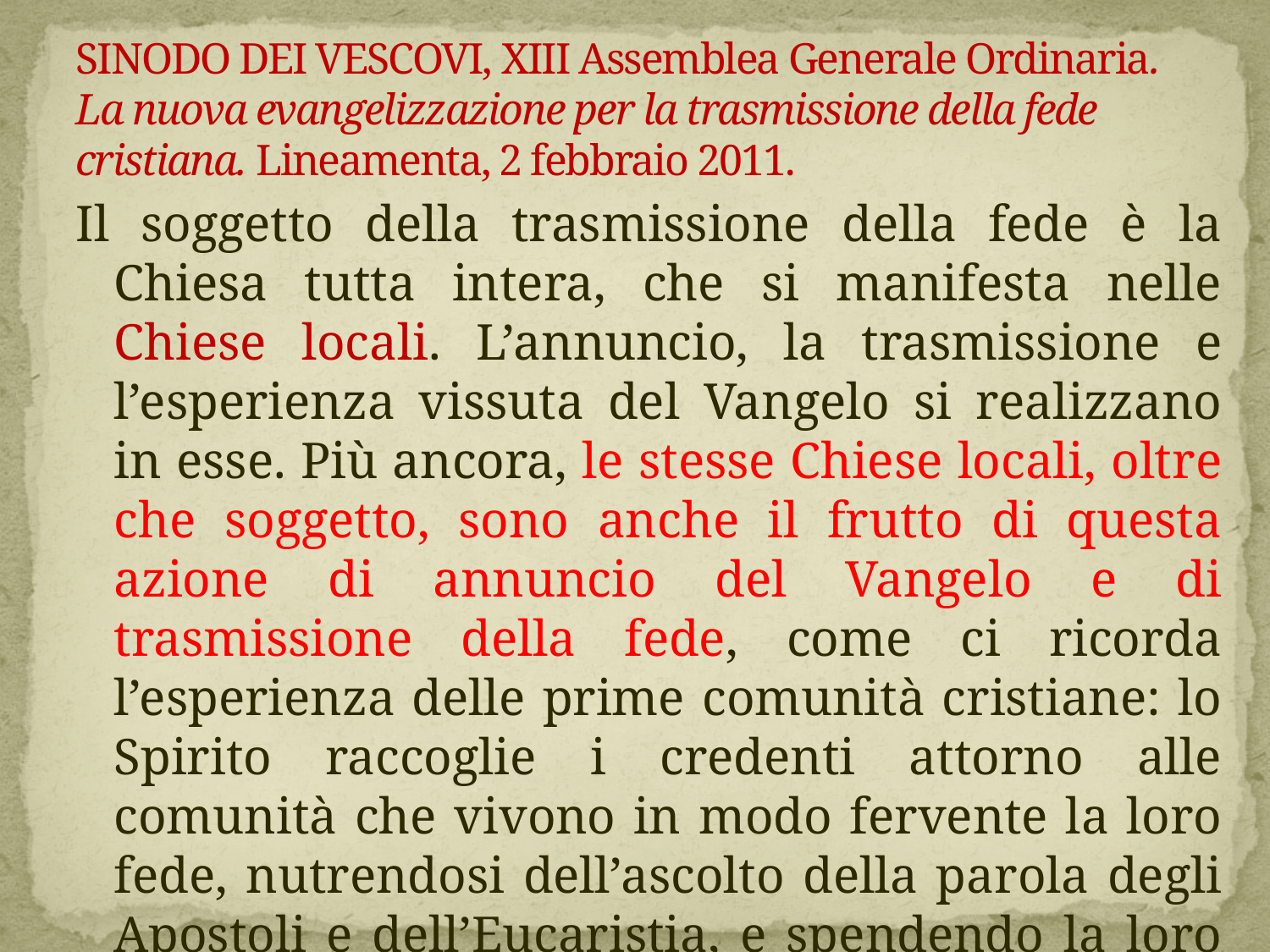

# Sinodo dei Vescovi, XIII Assemblea Generale Ordinaria. La nuova evangelizzazione per la trasmissione della fede cristiana. Lineamenta, 2 febbraio 2011.
Il soggetto della trasmissione della fede è la Chiesa tutta intera, che si manifesta nelle Chiese locali. L’annuncio, la trasmissione e l’esperienza vissuta del Vangelo si realizzano in esse. Più ancora, le stesse Chiese locali, oltre che soggetto, sono anche il frutto di questa azione di annuncio del Vangelo e di trasmissione della fede, come ci ricorda l’esperienza delle prime comunità cristiane: lo Spirito raccoglie i credenti attorno alle comunità che vivono in modo fervente la loro fede, nutrendosi dell’ascolto della parola degli Apostoli e dell’Eucaristia, e spendendo la loro vita nell’annuncio del Regno di Dio. (n. 15)